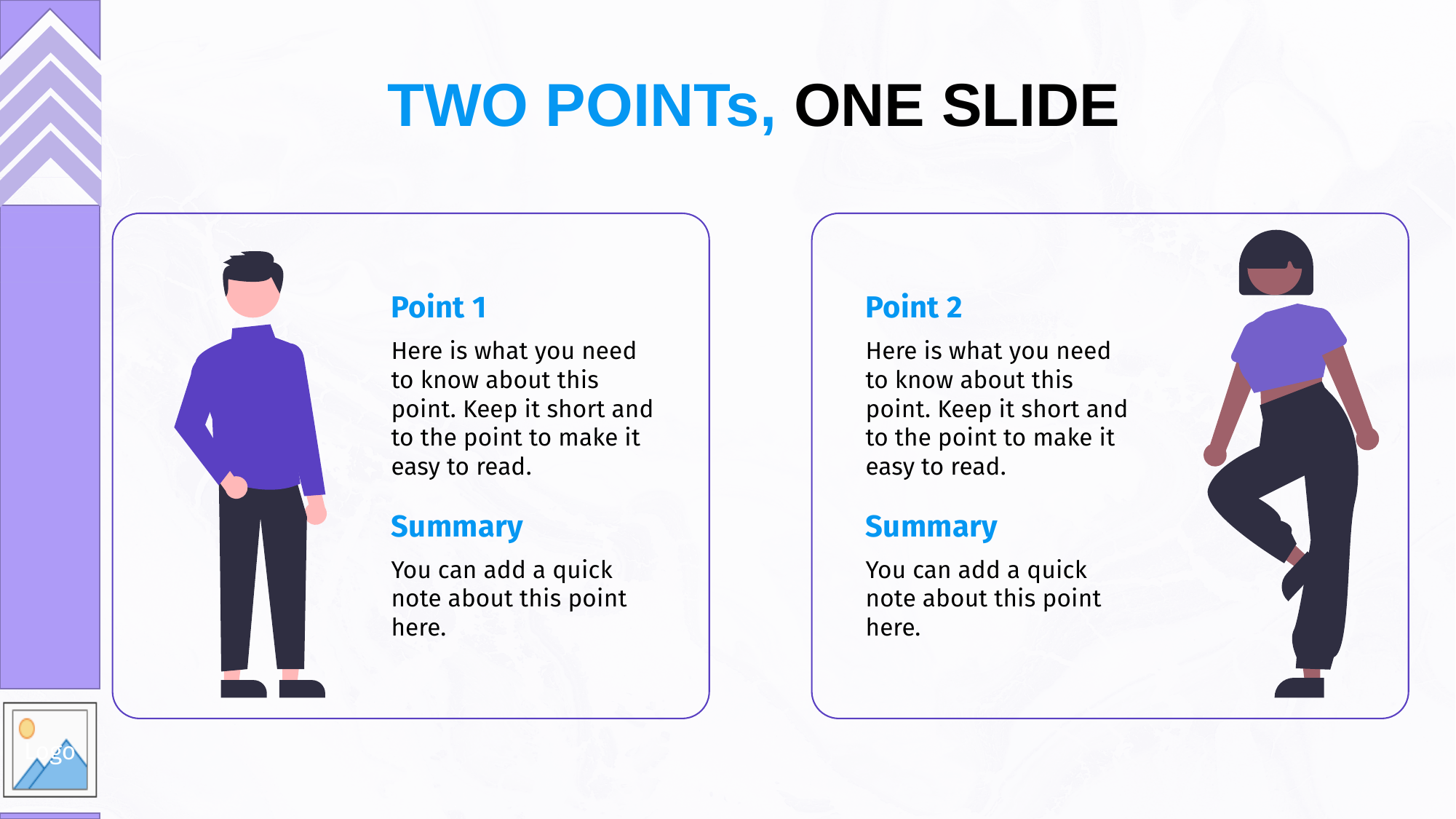

# TWO POINTs, ONE SLIDE

Point 1
Here is what you need to know about this point. Keep it short and to the point to make it easy to read.
Summary
You can add a quick note about this point here.
Point 2
Here is what you need to know about this point. Keep it short and to the point to make it easy to read.
Summary
You can add a quick note about this point here.